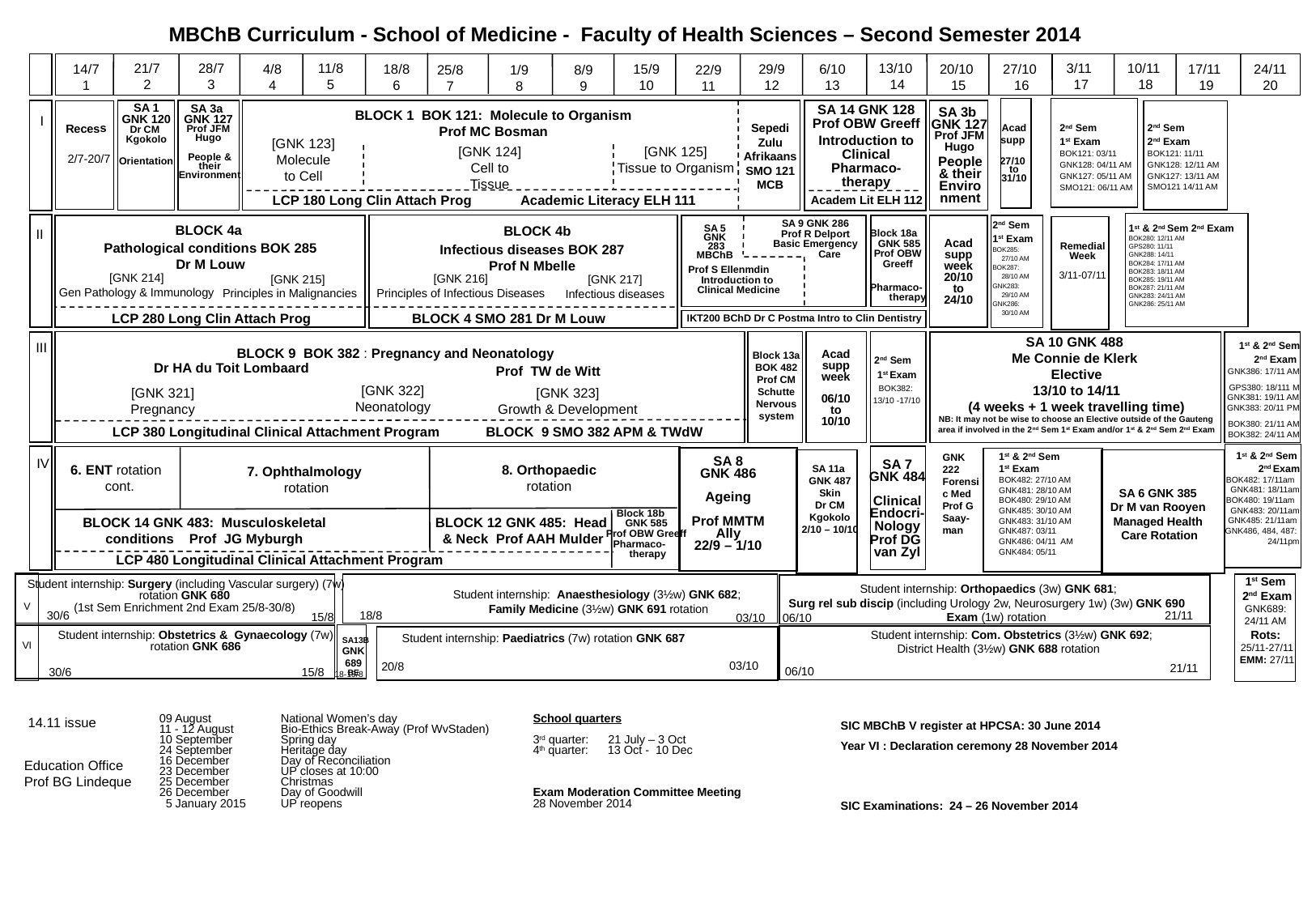

MBChB Curriculum - School of Medicine -  Faculty of Health Sciences – Second Semester 2014

28/7
3

3/11
17
10/11
18

21/7
2
11/8
5
13/10
14
14/7
1

17/11
19
6/10
13
15/9
10
4/8
4
18/8
6
29/9
12
20/10
15
27/10
16
24/11
20
1/9
8
8/9
9
25/8
7
22/9
11
SA 14 GNK 128
Prof OBW Greeff
Introduction to
Clinical
Pharmaco- therapy
SA 1
GNK 120
Dr CM
Kgokolo

Orientation

SA 3a
GNK 127
Prof JFM Hugo

BLOCK 1  BOK 121:  Molecule to Organism
Prof MC Bosman

SA 3b
GNK 127
Prof JFM Hugo

Acad supp

27/10
to
31/10
I
Sepedi
Zulu
Afrikaans
SMO 121
MCB
Recess
2nd Sem
2nd Exam
BOK121: 11/11
GNK128: 12/11 AM
GNK127: 13/11 AM
SMO121 14/11 AM
2nd Sem
1st Exam
BOK121: 03/11
GNK128: 04/11 AM
GNK127: 05/11 AM
SMO121: 06/11 AM
[GNK 123]
Molecule
to Cell

People & their
Environment

People & their Environment
[GNK 124]
Cell to Tissue
[GNK 125]
Tissue to Organism

2/7-20/7

LCP 180 Long Clin Attach Prog
Academic Literacy ELH 111
Academ Lit ELH 112

SA 9 GNK 286
Prof R Delport
Basic Emergency
          Care

BLOCK 4a

2nd Sem
1st Exam
BOK285:
     27/10 AM
BOK287:
     28/10 AM
GNK283:
     29/10 AM
GNK286:
     30/10 AM

BLOCK 4b
SA 5
GNK
 283
MBChB

II
1st & 2nd Sem 2nd Exam
BOK280: 12/11 AM
GPS280: 11/11
GNK288: 14/11
BOK284: 17/11 AM
BOK283: 18/11 AM
BOK285: 19/11 AM
BOK287: 21/11 AM
GNK283: 24/11 AM
GNK286: 25/11 AM
Block 18a     GNK 585
Prof OBW Greeff

Pharmaco-         therapy

Acad supp
week
20/10
to
24/10
Pathological conditions BOK 285
Dr M Louw
Infectious diseases BOK 287
Prof N Mbelle
Remedial
Week

3/11-07/11

Prof S Ellenmdin        Introduction to
Clinical Medicine
[GNK 214]
Gen Pathology & Immunology
[GNK 216]
Principles of Infectious Diseases
     [GNK 215]
Principles in Malignancies
[GNK 217]
Infectious diseases
LCP 280 Long Clin Attach Prog
BLOCK 4 SMO 281 Dr M Louw
IKT200 BChD Dr C Postma Intro to Clin Dentistry

SA 10 GNK 488
Me Connie de Klerk
Elective
13/10 to 14/11
(4 weeks + 1 week travelling time)
NB: It may not be wise to choose an Elective outside of the Gauteng area if involved in the 2nd Sem 1st Exam and/or 1st & 2nd Sem 2nd Exam

III
1st & 2nd Sem
 2nd Exam
GNK386: 17/11 AM
GPS380: 18/111 M
GNK381: 19/11 AM
GNK383: 20/11 PM
BOK380: 21/11 AM
BOK382: 24/11 AM
BLOCK 9  BOK 382 : Pregnancy and Neonatology
Block 13a BOK 482 Prof CM Schutte Nervous system
Acad supp
week

06/10
to
10/10
2nd Sem
1st Exam
BOK382:
13/10 -17/10
Dr HA du Toit Lombaard
Prof  TW de Witt
[GNK 322]
Neonatology
[GNK 323]
Growth & Development
[GNK 321]
Pregnancy
LCP 380 Longitudinal Clinical Attachment Program

BLOCK  9 SMO 382 APM & TWdW

GNK
222
Forensic Med
Prof G Saay-man

1st & 2nd Sem
2nd Exam
BOK482: 17/11am
GNK481: 18/11am
BOK480: 19/11am
GNK483: 20/11am
GNK485: 21/11am
GNK486, 484, 487:
               24/11pm
1st & 2nd Sem
1st Exam
BOK482: 27/10 AM
GNK481: 28/10 AM
BOK480: 29/10 AM
GNK485: 30/10 AM
GNK483: 31/10 AM
GNK487: 03/11
GNK486: 04/11  AM
GNK484: 05/11
IV
SA 8
GNK 486

Ageing

Prof MMTM Ally
22/9 – 1/10

SA 7
GNK 484

Clinical
Endocri-
Nology
Prof DG
van Zyl

6. ENT rotation
cont.
8. Orthopaedic rotation
SA 11a
GNK 487
Skin
Dr CM
Kgokolo
2/10 – 10/10
7. Ophthalmology
 rotation
SA 6 GNK 385
Dr M van Rooyen
Managed Health
 Care Rotation
Block 18b     GNK 585
Prof OBW Greeff   Pharmaco-         therapy

BLOCK 14 GNK 483:  Musculoskeletal conditions    Prof  JG Myburgh
BLOCK 12 GNK 485:  Head
& Neck  Prof AAH Mulder

LCP 480 Longitudinal Clinical Attachment Program

 Student internship: Surgery (including Vascular surgery) (7w) rotation GNK 680
(1st Sem Enrichment 2nd Exam 25/8-30/8)
1st Sem
2nd Exam
GNK689:
24/11 AM
Rots:
25/11-27/11
EMM: 27/11
V

VI

Student internship: Orthopaedics (3w) GNK 681;
Surg rel sub discip (including Urology 2w, Neurosurgery 1w) (3w) GNK 690       Exam (1w) rotation
Student internship:  Anaesthesiology (3½w) GNK 682;
Family Medicine (3½w) GNK 691 rotation
30/6
    18/8
       21/11
15/8
             03/10
       06/10
        Student internship: Com. Obstetrics (3½w) GNK 692;
District Health (3½w) GNK 688 rotation

Student internship: Obstetrics &  Gynaecology (7w) rotation GNK 686
 Student internship: Paediatrics (7w) rotation GNK 687

20/8

  SA13B
GNK 689
BE
03/10
             21/11
         06/10
30/6
15/8
18-19/8

14.11 issue
09 August	National Women’s day
11 - 12 August	Bio-Ethics Break-Away (Prof WvStaden)
10 September	Spring day
24 September	Heritage day
16 December	Day of Reconciliation
23 December	UP closes at 10:00
25 December	Christmas
26 December 	Day of Goodwill
  5 January 2015	UP reopens
School quarters

3rd quarter:      21 July – 3 Oct
4th quarter:      13 Oct -  10 Dec

Exam Moderation Committee Meeting
28 November 2014
SIC MBChB V register at HPCSA: 30 June 2014
Year VI : Declaration ceremony 28 November 2014

SIC Examinations:  24 – 26 November 2014
Education Office
Prof BG Lindeque